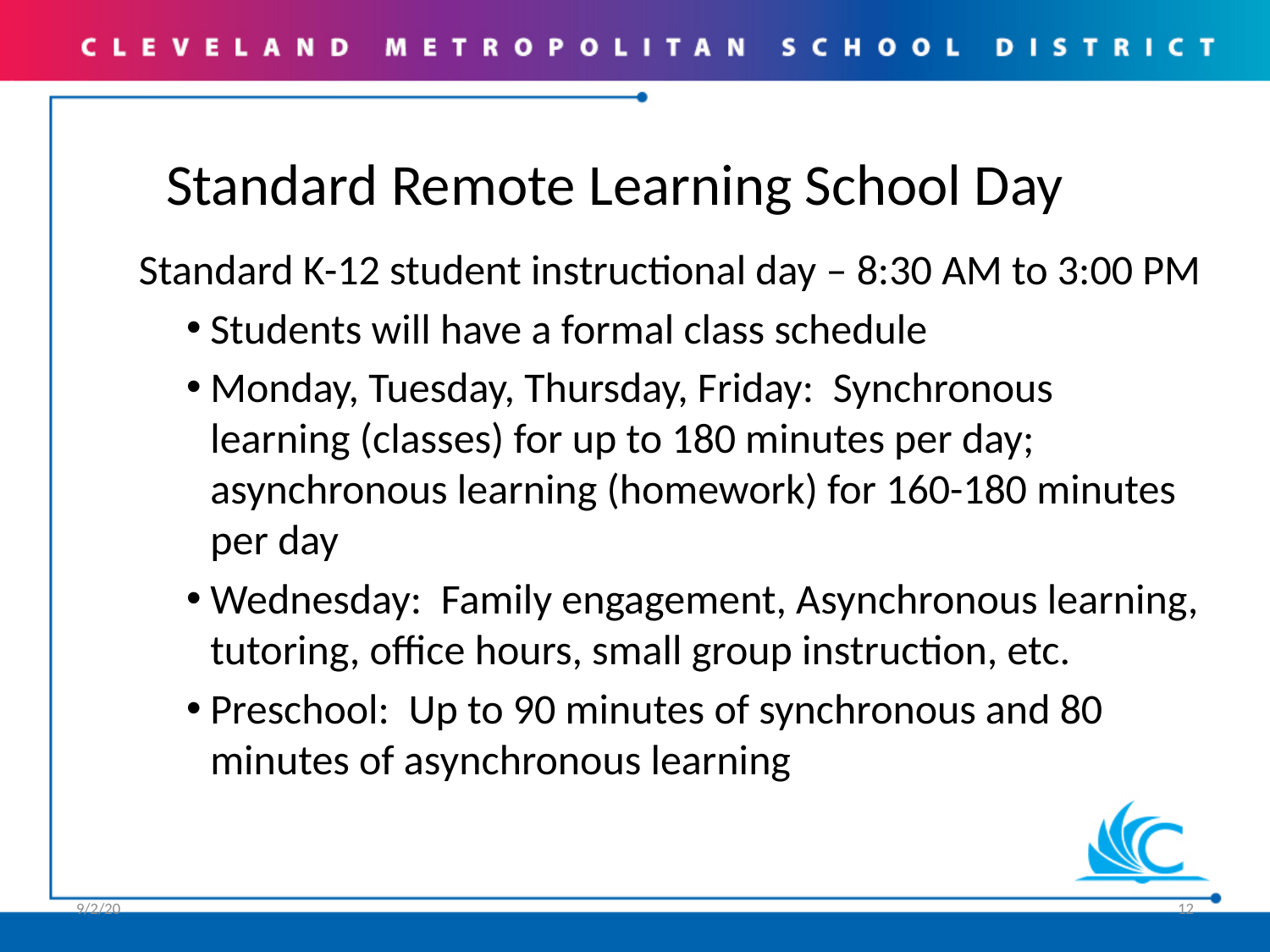

# Standard Remote Learning School Day
Standard K-12 student instructional day – 8:30 AM to 3:00 PM
Students will have a formal class schedule
Monday, Tuesday, Thursday, Friday:  Synchronous learning (classes) for up to 180 minutes per day; asynchronous learning (homework) for 160-180 minutes per day
Wednesday:  Family engagement, Asynchronous learning, tutoring, office hours, small group instruction, etc.
Preschool:  Up to 90 minutes of synchronous and 80 minutes of asynchronous learning
9/2/20
12